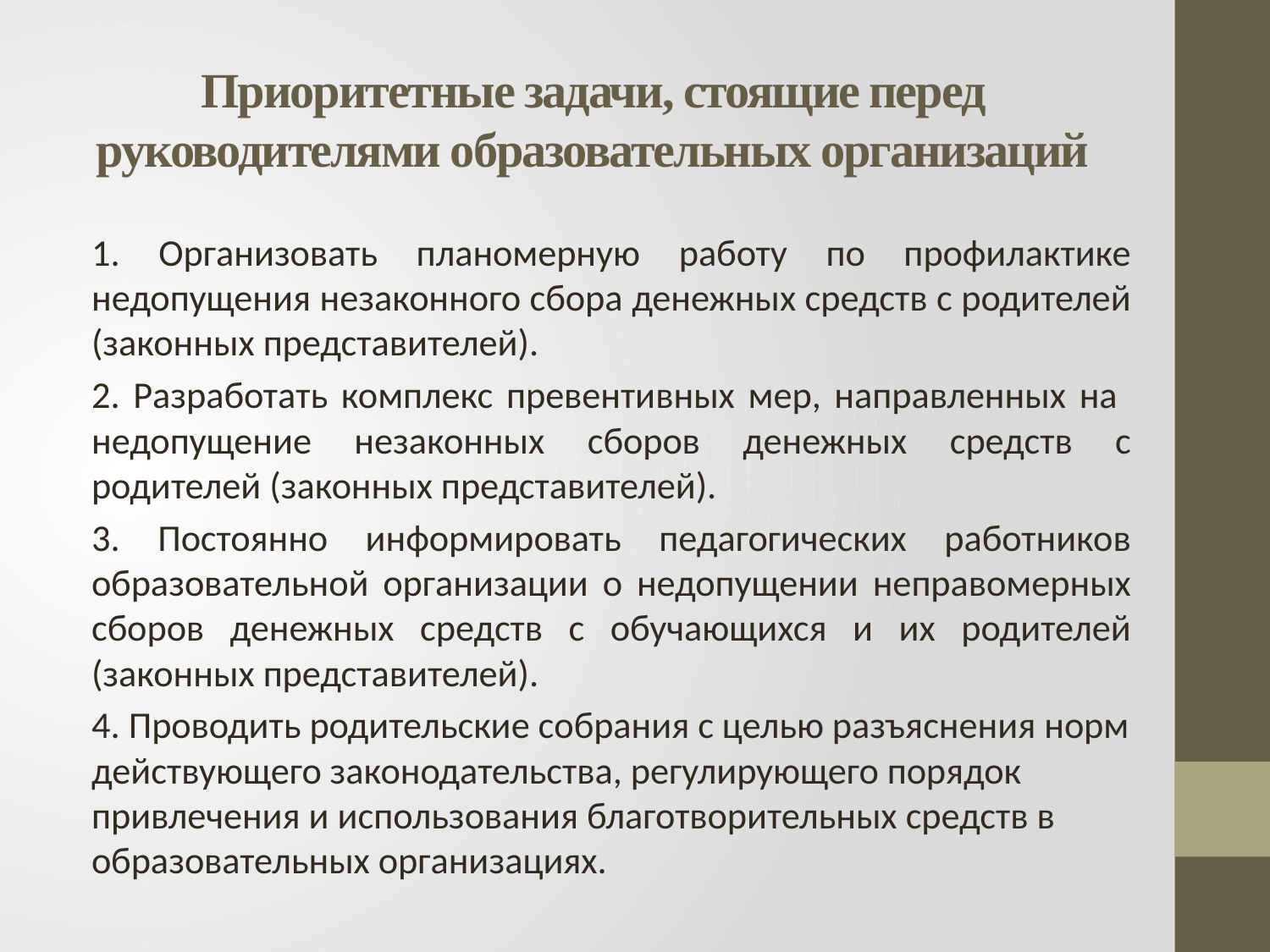

# Приоритетные задачи, стоящие перед руководителями образовательных организаций
1. Организовать планомерную работу по профилактике недопущения незаконного сбора денежных средств с родителей (законных представителей).
2. Разработать комплекс превентивных мер, направленных на  недопущение незаконных сборов денежных средств с родителей (законных представителей).
3. Постоянно информировать педагогических работников образовательной организации о недопущении неправомерных сборов денежных средств с обучающихся и их родителей (законных представителей).
4. Проводить родительские собрания с целью разъяснения норм действующего законодательства, регулирующего порядок привлечения и использования благотворительных средств в образовательных организациях.